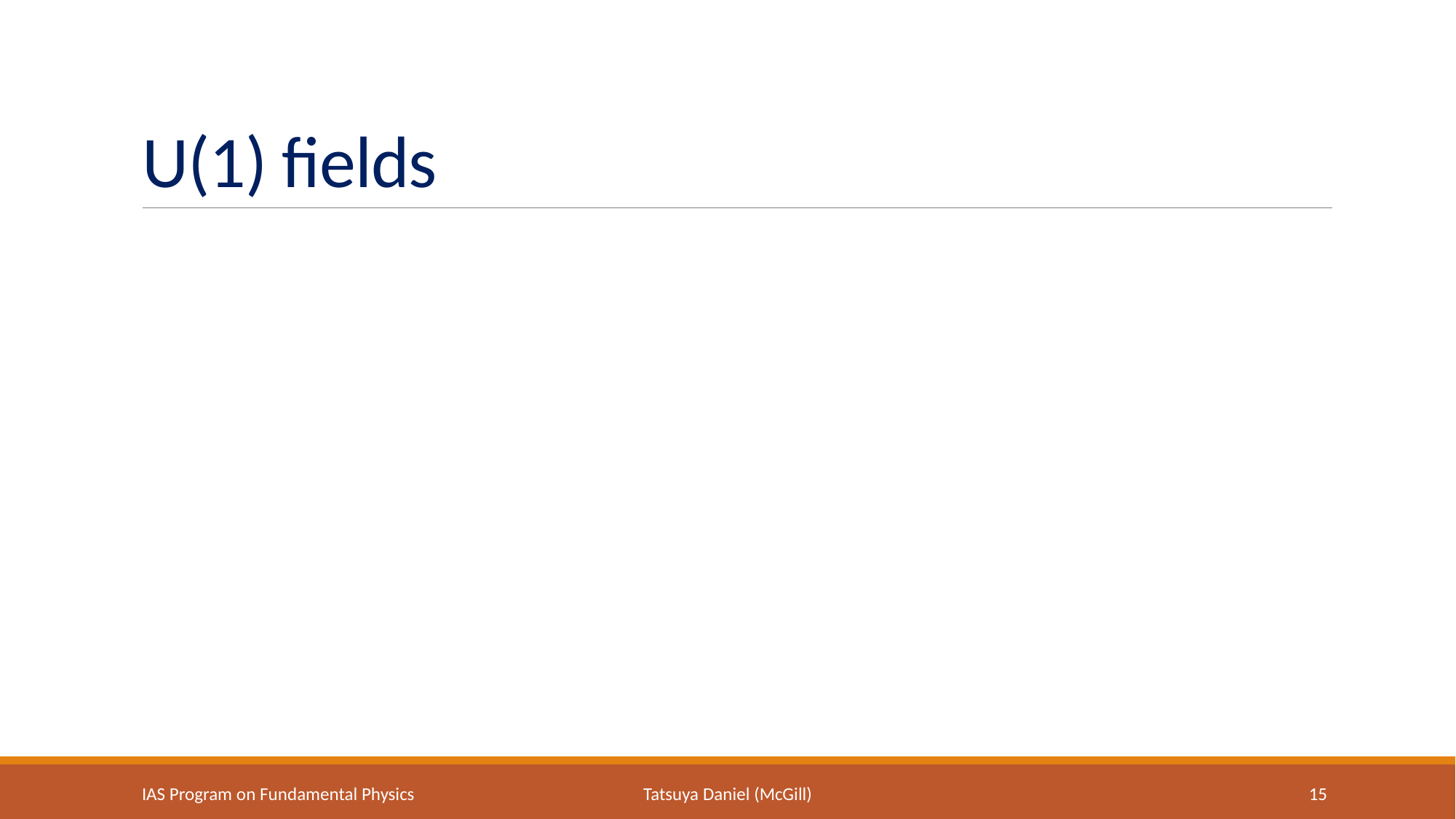

# U(1) fields

IAS Program on Fundamental Physics
Tatsuya Daniel (McGill)
15